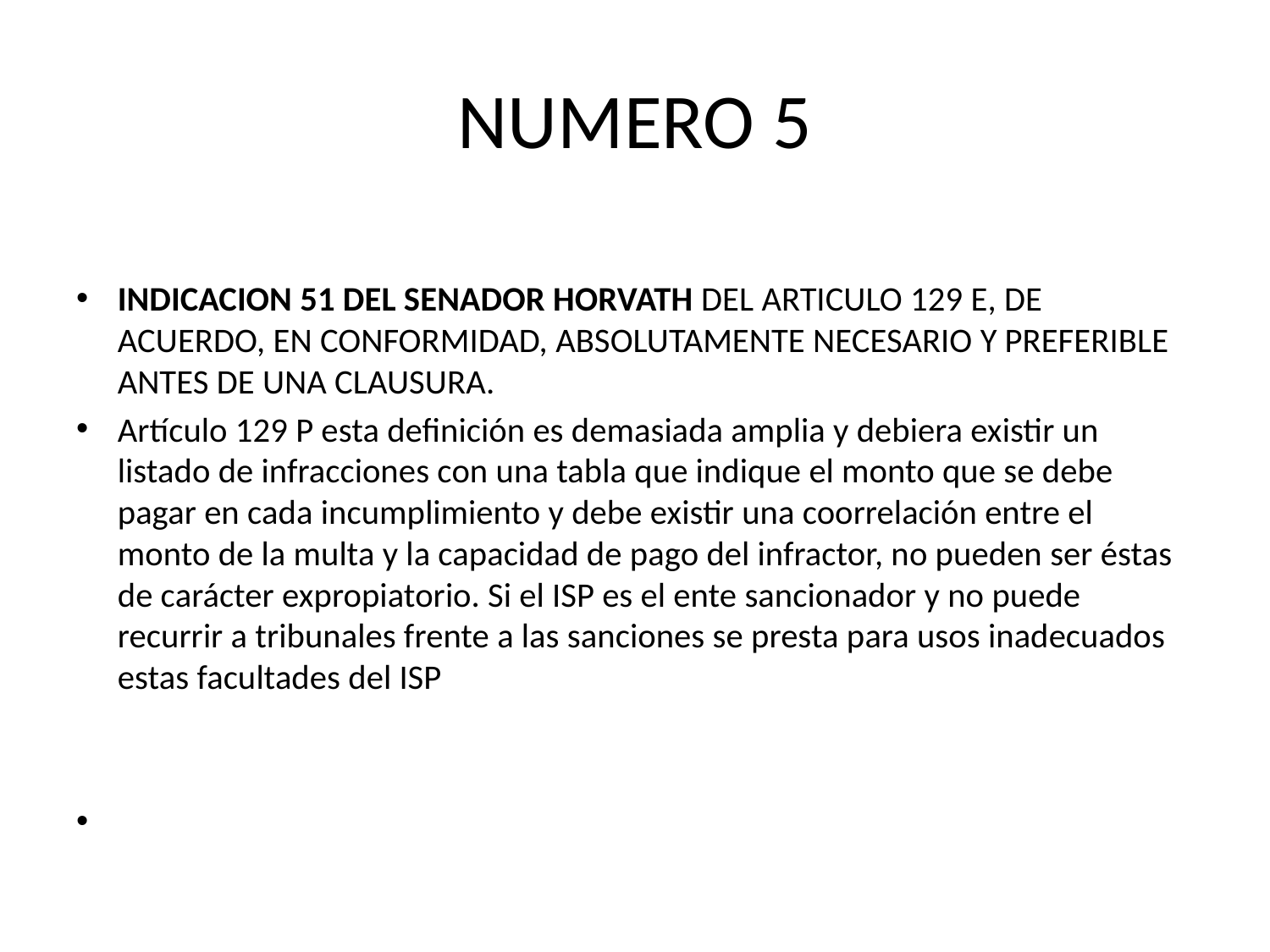

# NUMERO 5

INDICACION 51 DEL SENADOR HORVATH DEL ARTICULO 129 E, DE ACUERDO, EN CONFORMIDAD, ABSOLUTAMENTE NECESARIO Y PREFERIBLE ANTES DE UNA CLAUSURA.
Artículo 129 P esta definición es demasiada amplia y debiera existir un listado de infracciones con una tabla que indique el monto que se debe pagar en cada incumplimiento y debe existir una coorrelación entre el monto de la multa y la capacidad de pago del infractor, no pueden ser éstas de carácter expropiatorio. Si el ISP es el ente sancionador y no puede recurrir a tribunales frente a las sanciones se presta para usos inadecuados estas facultades del ISP